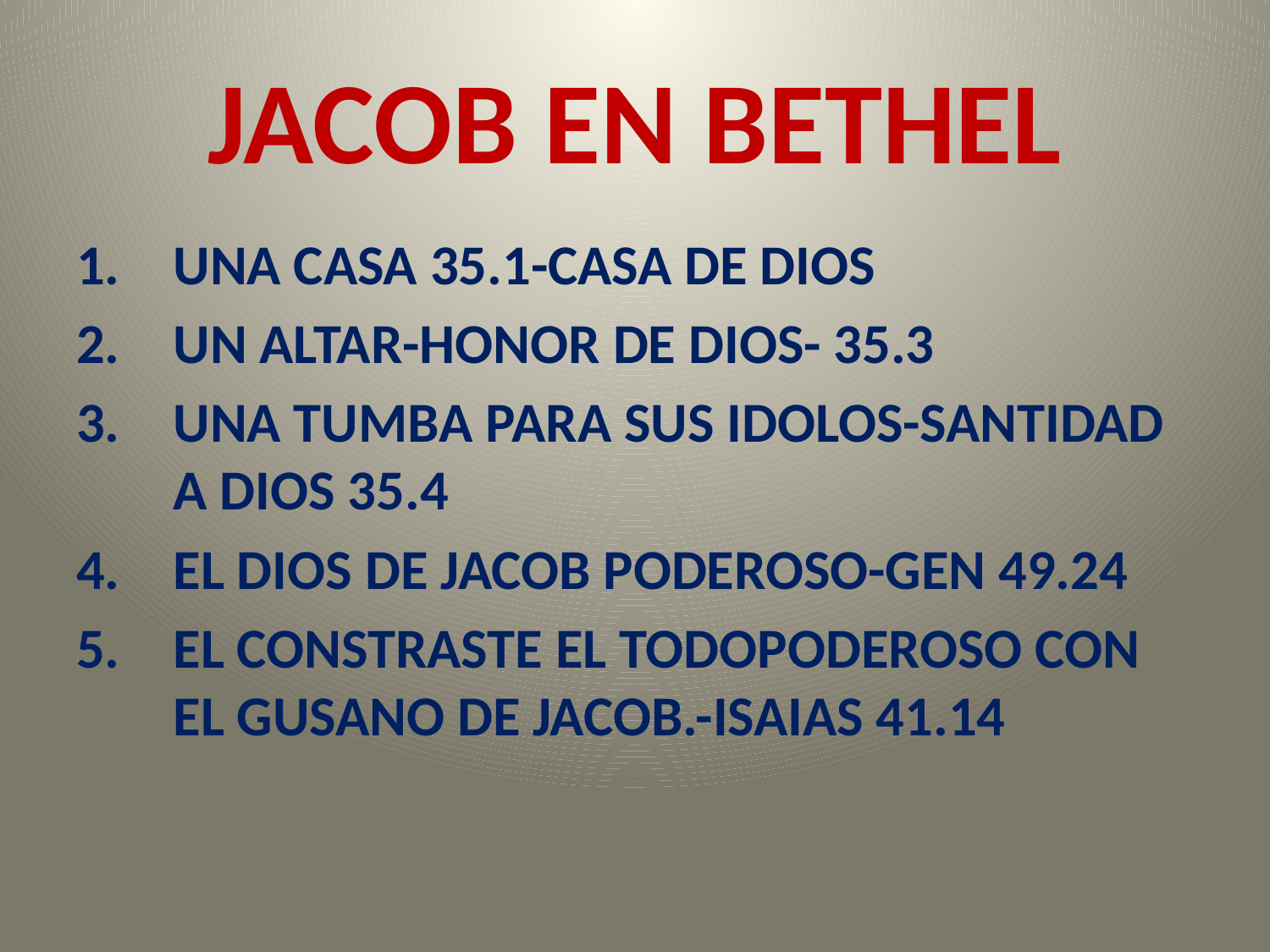

# JACOB EN BETHEL
UNA CASA 35.1-CASA DE DIOS
UN ALTAR-HONOR DE DIOS- 35.3
UNA TUMBA PARA SUS IDOLOS-SANTIDAD A DIOS 35.4
EL DIOS DE JACOB PODEROSO-GEN 49.24
EL CONSTRASTE EL TODOPODEROSO CON EL GUSANO DE JACOB.-ISAIAS 41.14